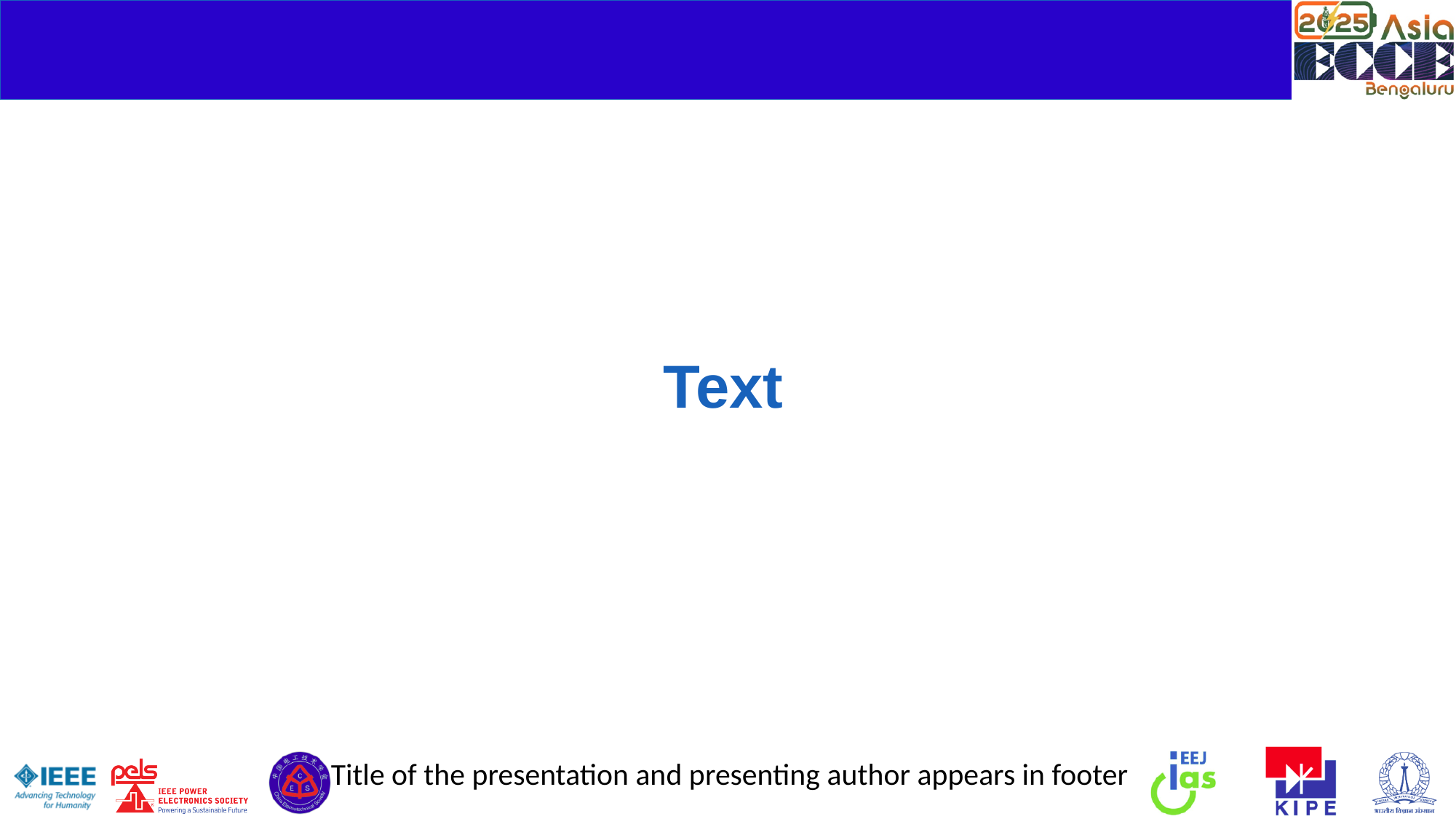

Text
Title of the presentation and presenting author appears in footer